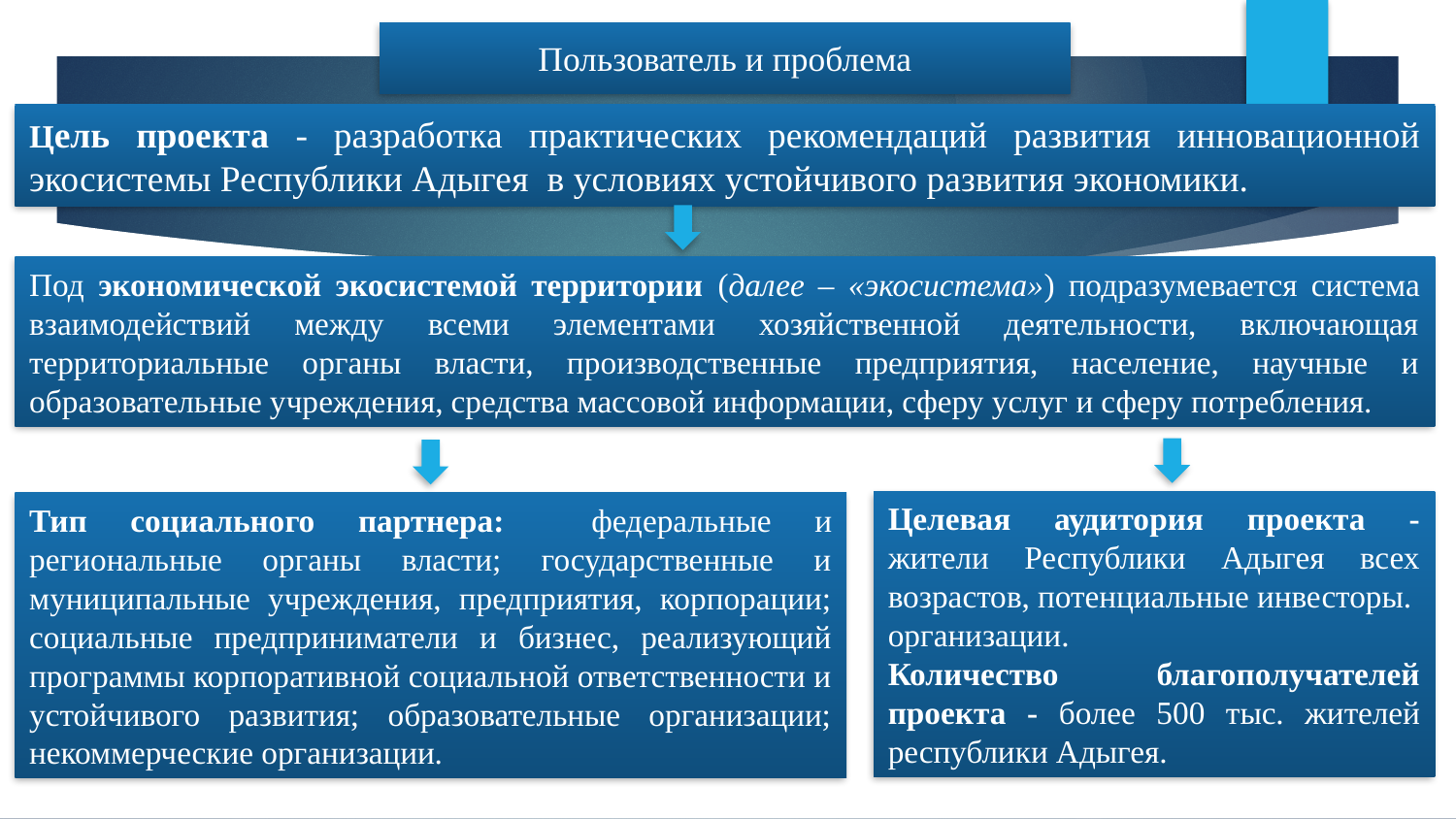

# Пользователь и проблема
Цель проекта - разработка практических рекомендаций развития инновационной экосистемы Республики Адыгея  в условиях устойчивого развития экономики.

Под экономической экосистемой территории (далее – «экосистема») подразумевается система взаимодействий между всеми элементами хозяйственной деятельности, включающая территориальные органы власти, производственные предприятия, население, научные и образовательные учреждения, средства массовой информации, сферу услуг и сферу потребления.

Целевая аудитория проекта - жители Республики Адыгея всех возрастов, потенциальные инвесторы.
организации.
Количество благополучателей проекта - более 500 тыс. жителей республики Адыгея.
Тип социального партнера:  федеральные и региональные органы власти; государственные и муниципальные учреждения, предприятия, корпорации; социальные предприниматели и бизнес, реализующий программы корпоративной социальной ответственности и устойчивого развития; образовательные организации; некоммерческие организации.